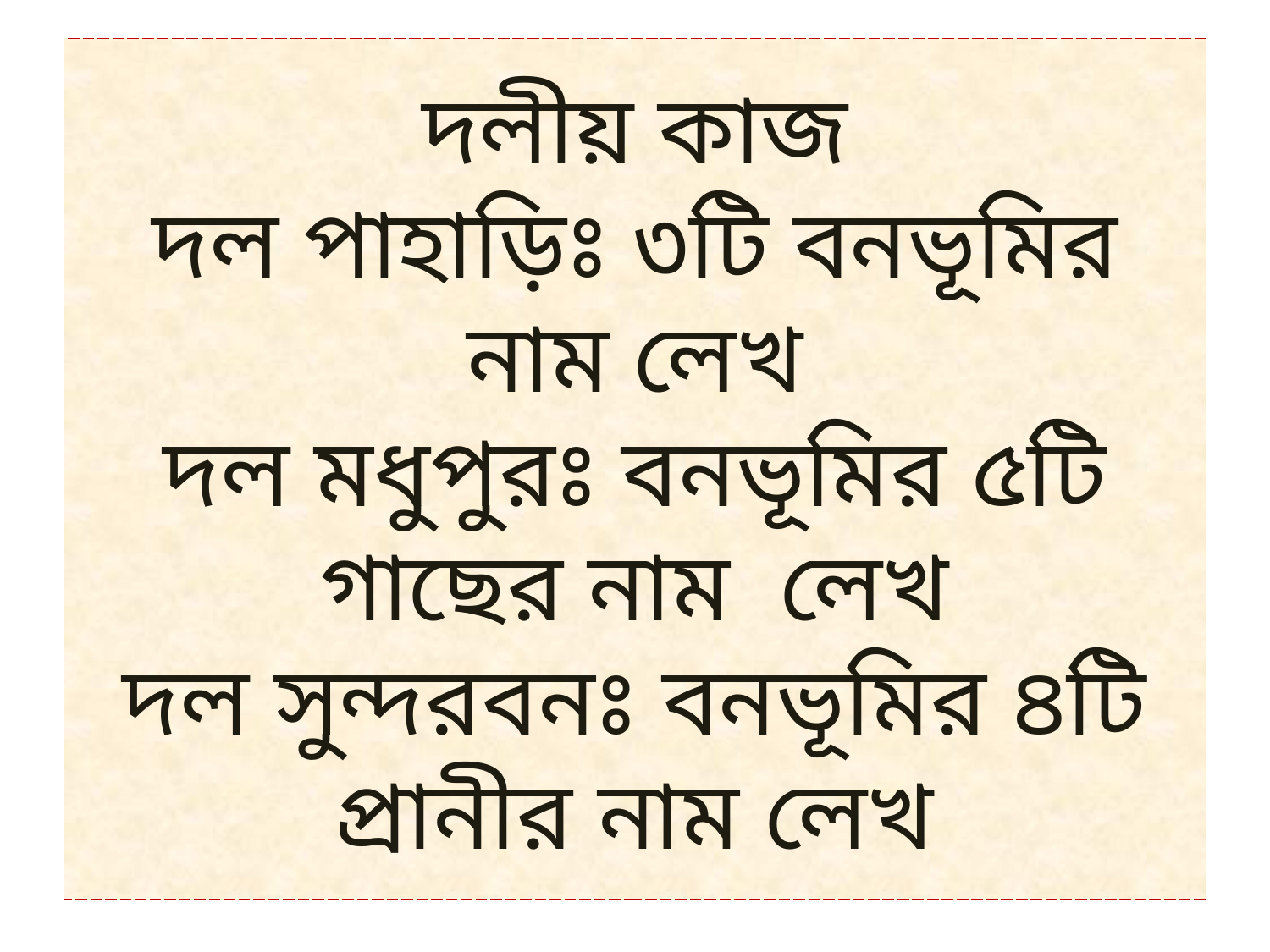

# দলীয় কাজ দল পাহাড়িঃ ৩টি বনভূমির নাম লেখ দল মধুপুরঃ বনভূমির ৫টি গাছের নাম  লেখ দল সুন্দরবনঃ বনভূমির ৪টি প্রানীর নাম লেখ